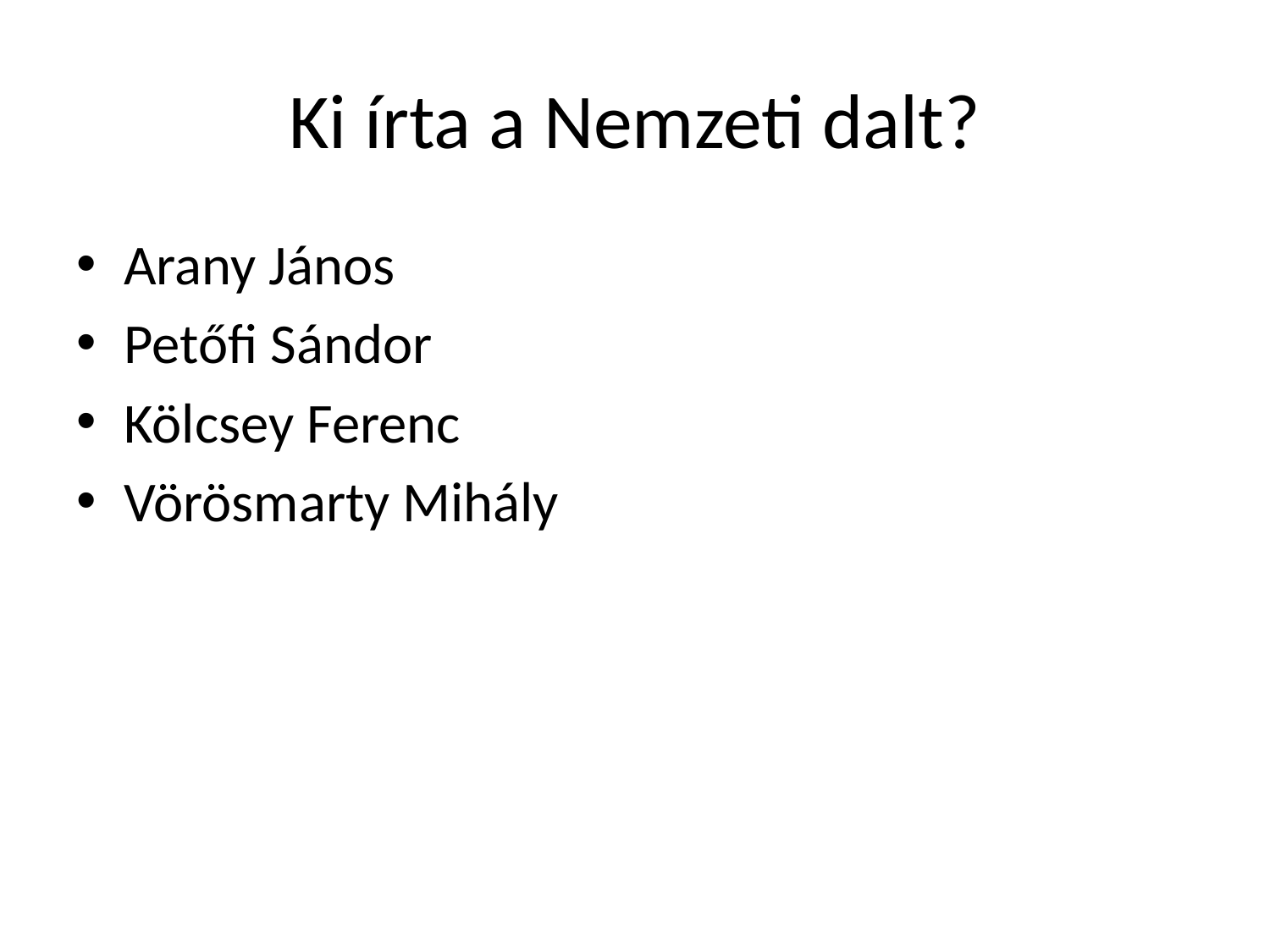

# Ki írta a Nemzeti dalt?
Arany János
Petőfi Sándor
Kölcsey Ferenc
Vörösmarty Mihály